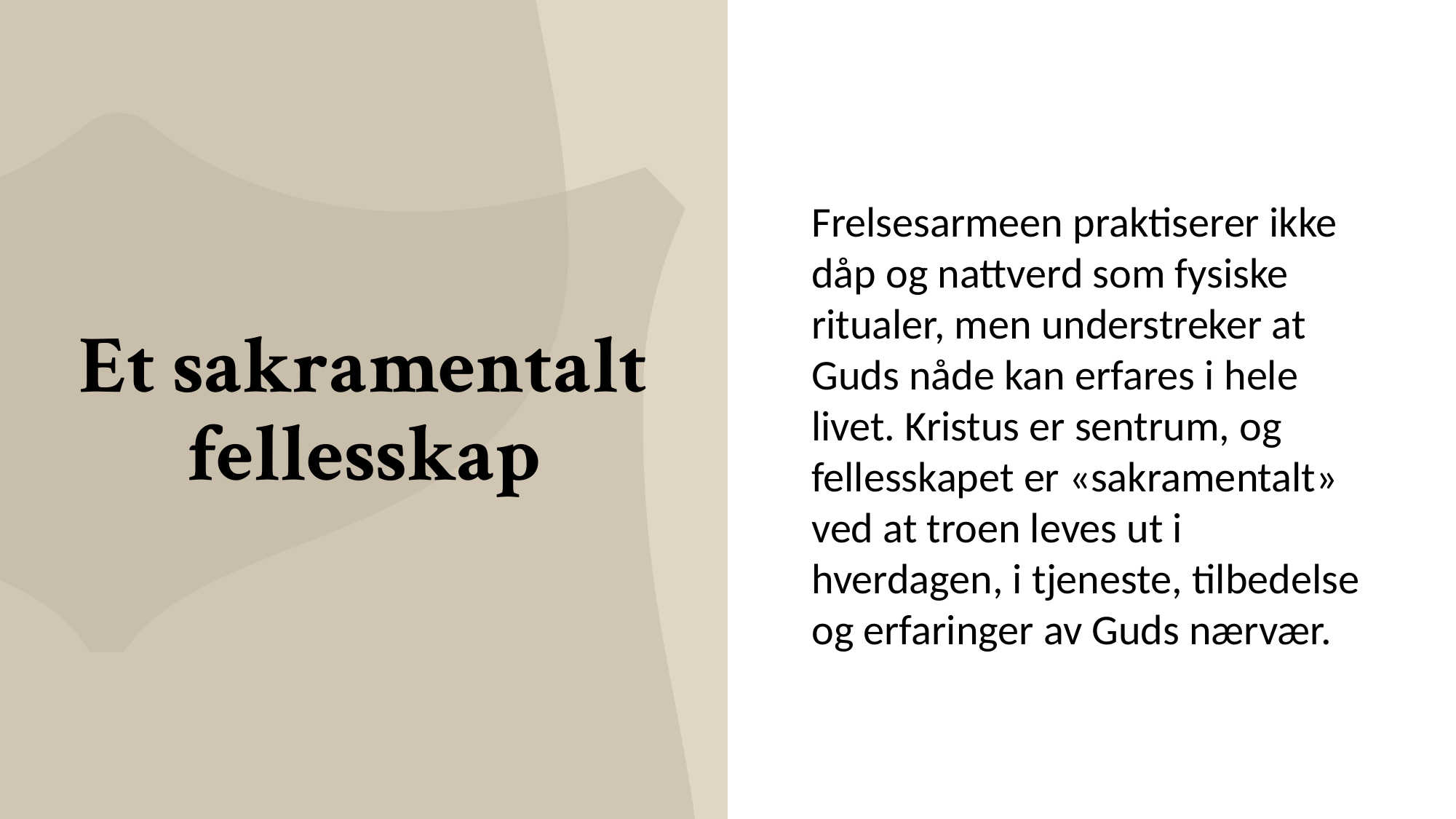

Frelsesarmeen praktiserer ikke dåp og nattverd som fysiske ritualer, men understreker at Guds nåde kan erfares i hele livet. Kristus er sentrum, og fellesskapet er «sakramentalt» ved at troen leves ut i hverdagen, i tjeneste, tilbedelse og erfaringer av Guds nærvær.

# Et sakramentalt fellesskap